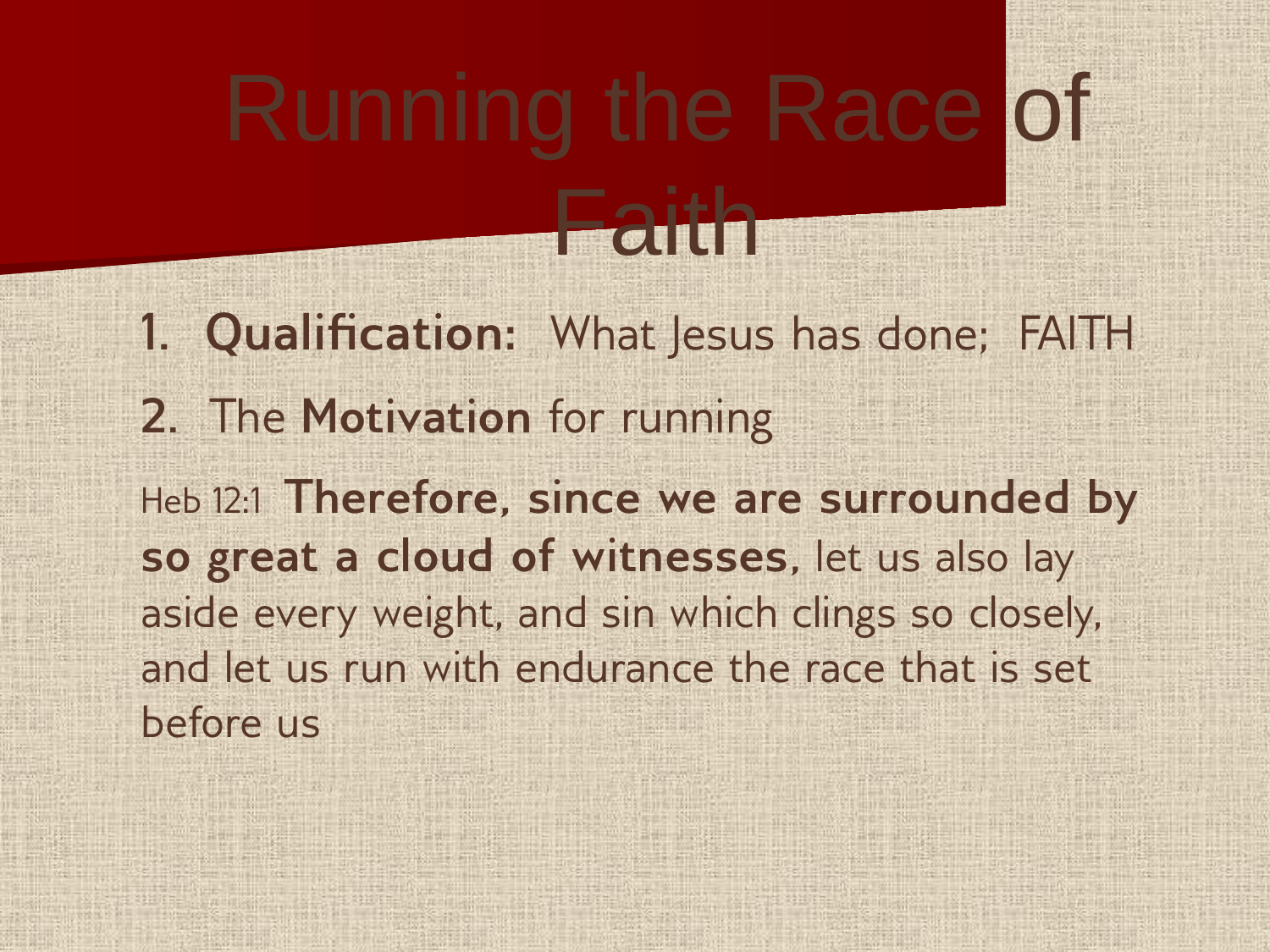

#
Running the Race of Faith

1.  Qualification:  What Jesus has done;  FAITH

2.  The Motivation for running

Heb 12:1  Therefore, since we are surrounded by so great a cloud of witnesses, let us also lay aside every weight, and sin which clings so closely, and let us run with endurance the race that is set before us